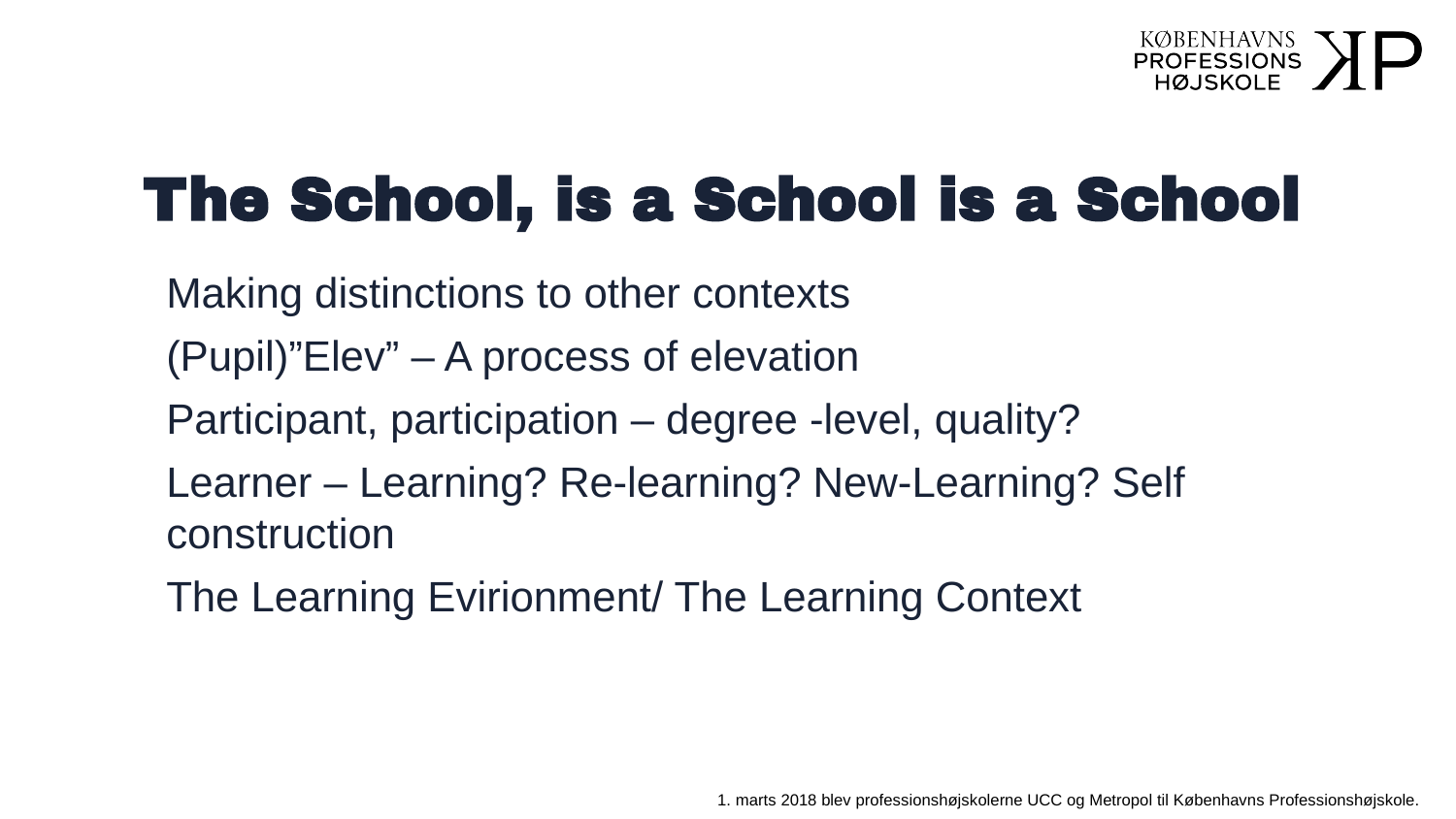

24

# The School, is a School is a School
Making distinctions to other contexts
(Pupil)”Elev” – A process of elevation
Participant, participation – degree -level, quality?
Learner – Learning? Re-learning? New-Learning? Self construction
The Learning Evirionment/ The Learning Context